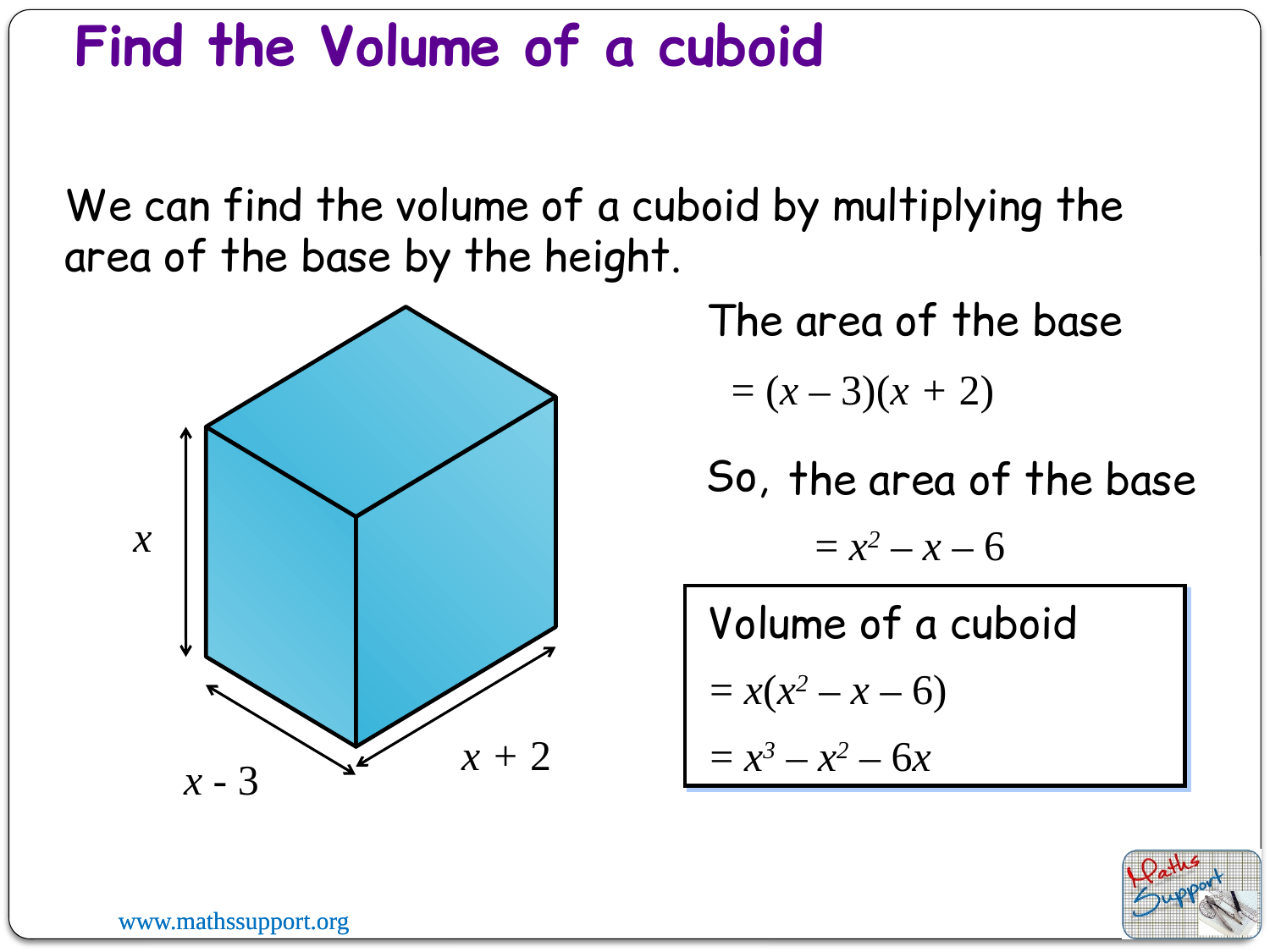

Find the Volume of a cuboid
We can find the volume of a cuboid by multiplying the area of the base by the height.
The area of the base

= (x – 3)(x + 2)

So,
the area of the base
 x
= x2 – x – 6

Volume of a cuboid

= x(x2 – x – 6)

x + 2
= x3 – x2 – 6x
 x - 3